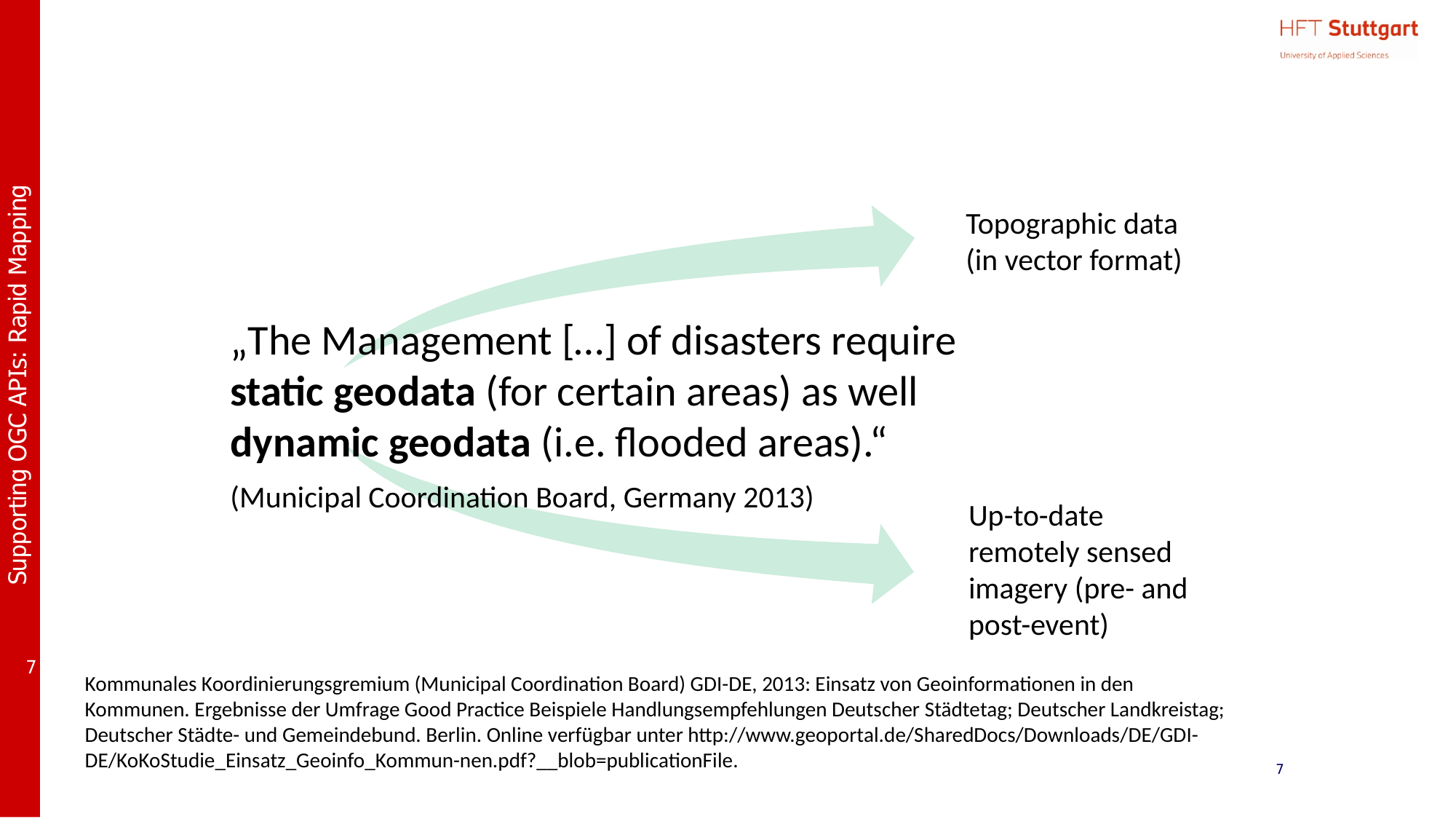

Topographic data
(in vector format)

„The Management […] of disasters require static geodata (for certain areas) as well dynamic geodata (i.e. flooded areas).“
(Municipal Coordination Board, Germany 2013)

Up-to-date remotely sensed imagery (pre- and post-event)
Kommunales Koordinierungsgremium (Municipal Coordination Board) GDI-DE, 2013: Einsatz von Geoinformationen in den Kommunen. Ergebnisse der Umfrage Good Practice Beispiele Handlungsempfehlungen Deutscher Städtetag; Deutscher Landkreistag; Deutscher Städte- und Gemeindebund. Berlin. Online verfügbar unter http://www.geoportal.de/SharedDocs/Downloads/DE/GDI-DE/KoKoStudie_Einsatz_Geoinfo_Kommun-nen.pdf?__blob=publicationFile.
7